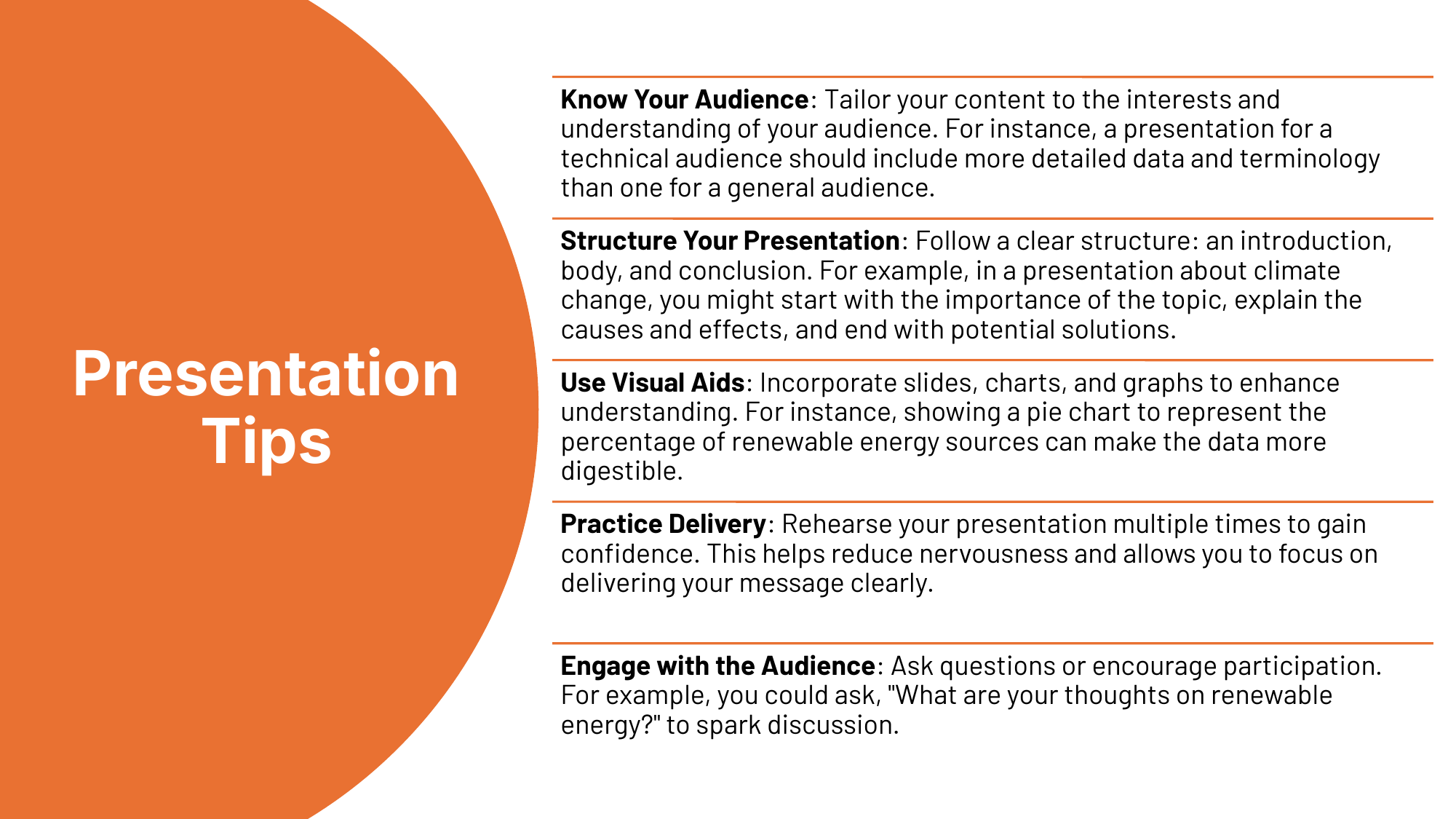

Know Your Audience: Tailor your content to the interests and understanding of your audience. For instance, a presentation for a technical audience should include more detailed data and terminology than one for a general audience.
Structure Your Presentation: Follow a clear structure: an introduction, body, and conclusion. For example, in a presentation about climate change, you might start with the importance of the topic, explain the causes and effects, and end with potential solutions.
Use Visual Aids: Incorporate slides, charts, and graphs to enhance understanding. For instance, showing a pie chart to represent the percentage of renewable energy sources can make the data more digestible.
Practice Delivery: Rehearse your presentation multiple times to gain confidence. This helps reduce nervousness and allows you to focus on delivering your message clearly.
Engage with the Audience: Ask questions or encourage participation. For example, you could ask, "What are your thoughts on renewable energy?" to spark discussion.
# Presentation Tips